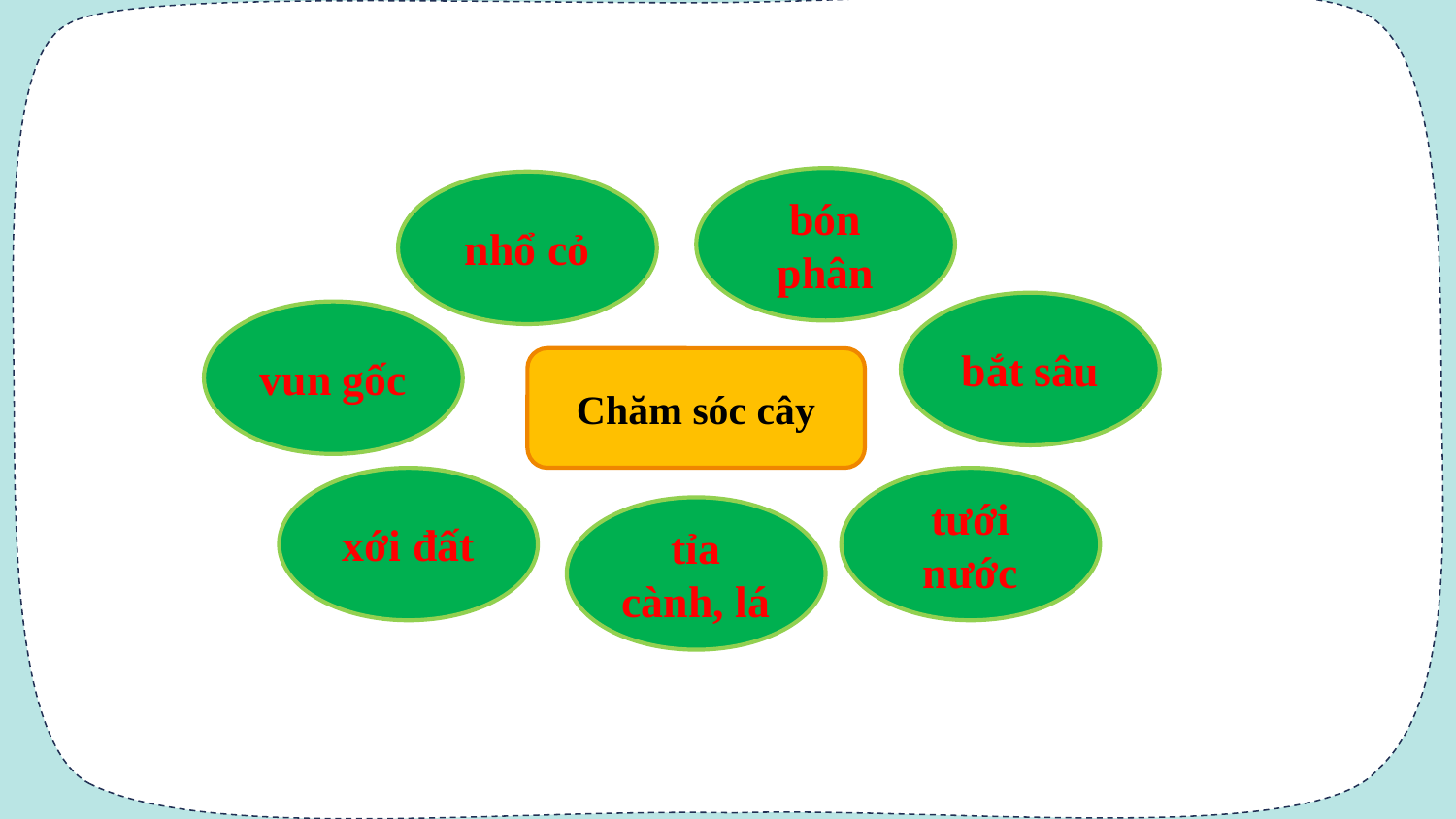

bón phân
nhổ cỏ
bắt sâu
vun gốc
Chăm sóc cây
tưới nước
xới đất
tỉa cành, lá